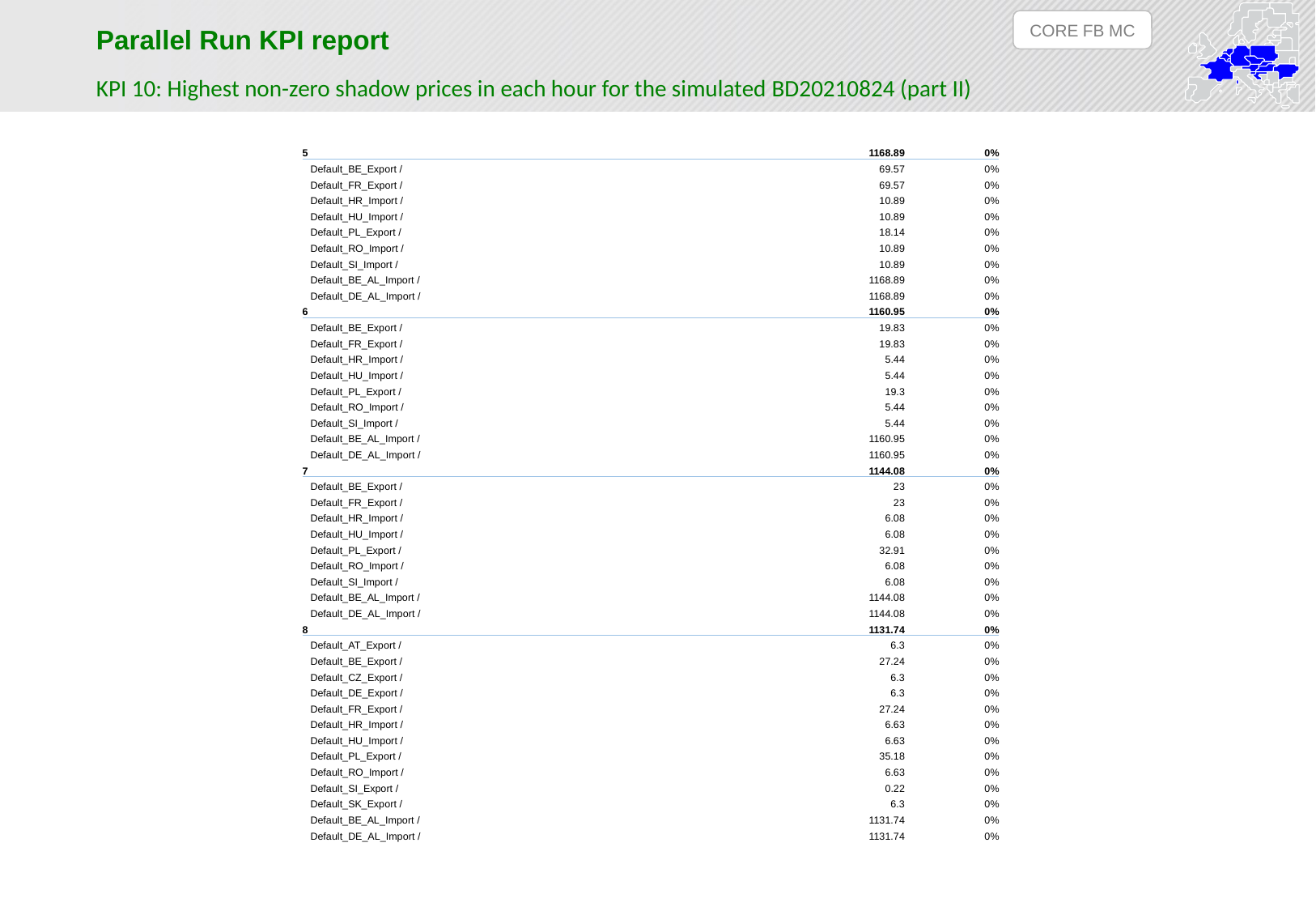

CORE FB MC
Parallel Run KPI report
KPI 10: Highest non-zero shadow prices in each hour for the simulated BD20210824 (part II)
| 5 | 1168.89 | 0% |
| --- | --- | --- |
| Default\_BE\_Export / | 69.57 | 0% |
| Default\_FR\_Export / | 69.57 | 0% |
| Default\_HR\_Import / | 10.89 | 0% |
| Default\_HU\_Import / | 10.89 | 0% |
| Default\_PL\_Export / | 18.14 | 0% |
| Default\_RO\_Import / | 10.89 | 0% |
| Default\_SI\_Import / | 10.89 | 0% |
| Default\_BE\_AL\_Import / | 1168.89 | 0% |
| Default\_DE\_AL\_Import / | 1168.89 | 0% |
| 6 | 1160.95 | 0% |
| Default\_BE\_Export / | 19.83 | 0% |
| Default\_FR\_Export / | 19.83 | 0% |
| Default\_HR\_Import / | 5.44 | 0% |
| Default\_HU\_Import / | 5.44 | 0% |
| Default\_PL\_Export / | 19.3 | 0% |
| Default\_RO\_Import / | 5.44 | 0% |
| Default\_SI\_Import / | 5.44 | 0% |
| Default\_BE\_AL\_Import / | 1160.95 | 0% |
| Default\_DE\_AL\_Import / | 1160.95 | 0% |
| 7 | 1144.08 | 0% |
| Default\_BE\_Export / | 23 | 0% |
| Default\_FR\_Export / | 23 | 0% |
| Default\_HR\_Import / | 6.08 | 0% |
| Default\_HU\_Import / | 6.08 | 0% |
| Default\_PL\_Export / | 32.91 | 0% |
| Default\_RO\_Import / | 6.08 | 0% |
| Default\_SI\_Import / | 6.08 | 0% |
| Default\_BE\_AL\_Import / | 1144.08 | 0% |
| Default\_DE\_AL\_Import / | 1144.08 | 0% |
| 8 | 1131.74 | 0% |
| Default\_AT\_Export / | 6.3 | 0% |
| Default\_BE\_Export / | 27.24 | 0% |
| Default\_CZ\_Export / | 6.3 | 0% |
| Default\_DE\_Export / | 6.3 | 0% |
| Default\_FR\_Export / | 27.24 | 0% |
| Default\_HR\_Import / | 6.63 | 0% |
| Default\_HU\_Import / | 6.63 | 0% |
| Default\_PL\_Export / | 35.18 | 0% |
| Default\_RO\_Import / | 6.63 | 0% |
| Default\_SI\_Export / | 0.22 | 0% |
| Default\_SK\_Export / | 6.3 | 0% |
| Default\_BE\_AL\_Import / | 1131.74 | 0% |
| Default\_DE\_AL\_Import / | 1131.74 | 0% |